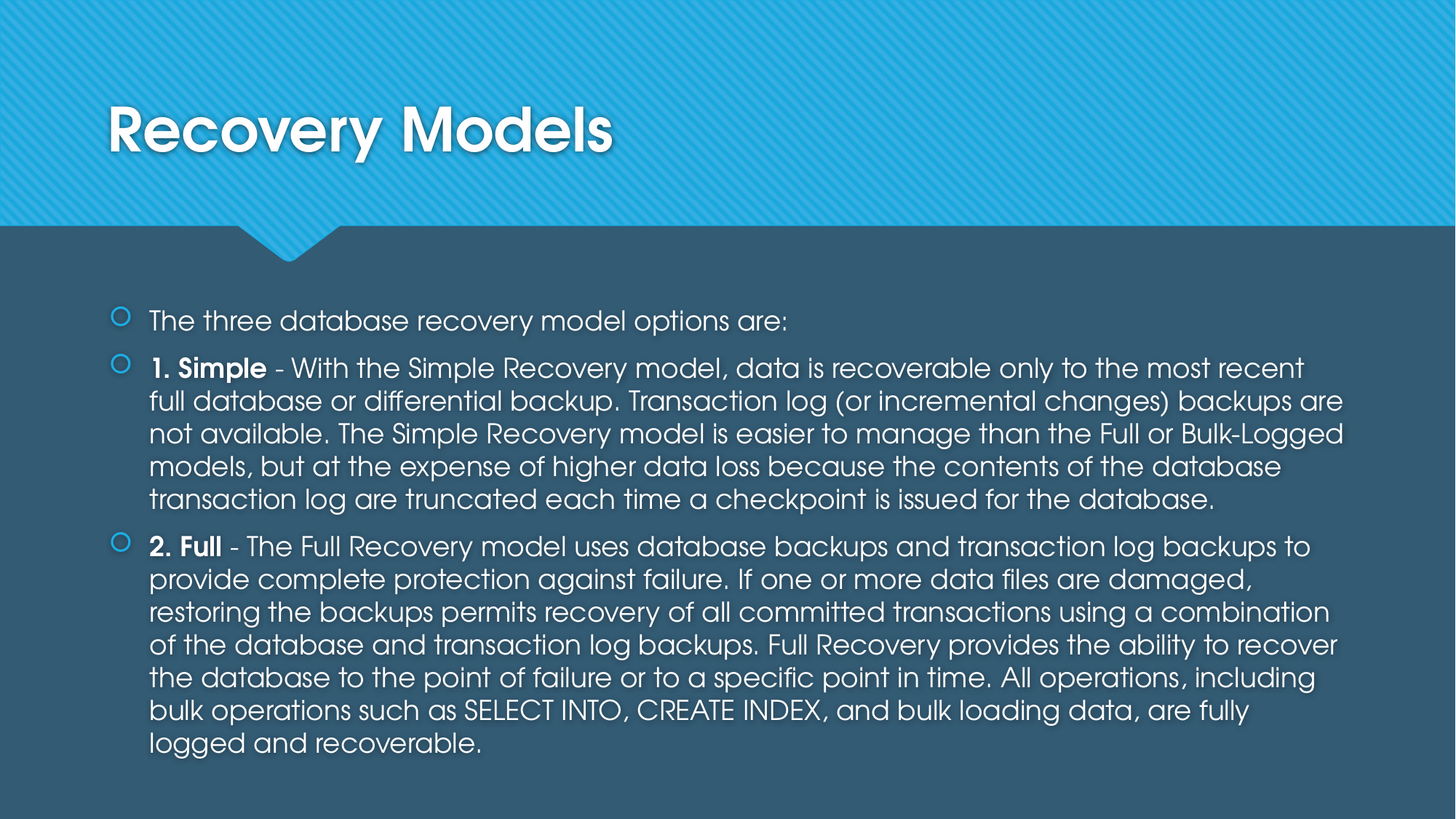

# Recovery Models
The three database recovery model options are:
1. Simple - With the Simple Recovery model, data is recoverable only to the most recent full database or differential backup. Transaction log (or incremental changes) backups are not available. The Simple Recovery model is easier to manage than the Full or Bulk-Logged models, but at the expense of higher data loss because the contents of the database transaction log are truncated each time a checkpoint is issued for the database.
2. Full - The Full Recovery model uses database backups and transaction log backups to provide complete protection against failure. If one or more data files are damaged, restoring the backups permits recovery of all committed transactions using a combination of the database and transaction log backups. Full Recovery provides the ability to recover the database to the point of failure or to a specific point in time. All operations, including bulk operations such as SELECT INTO, CREATE INDEX, and bulk loading data, are fully logged and recoverable.